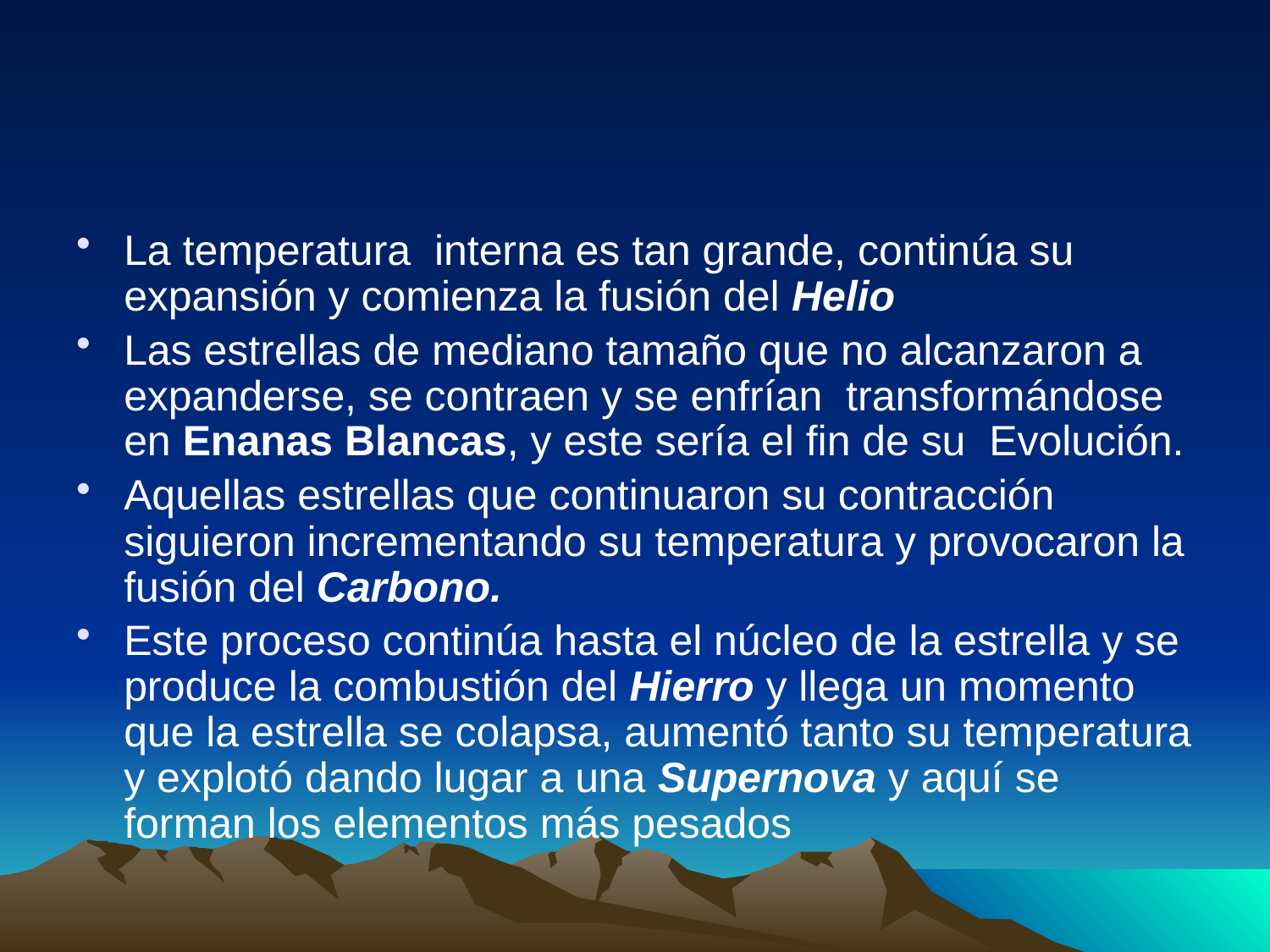

#
La temperatura  interna es tan grande, continúa su expansión y comienza la fusión del Helio
Las estrellas de mediano tamaño que no alcanzaron a expanderse, se contraen y se enfrían  transformándose en Enanas Blancas, y este sería el fin de su  Evolución.
Aquellas estrellas que continuaron su contracción siguieron incrementando su temperatura y provocaron la fusión del Carbono.
Este proceso continúa hasta el núcleo de la estrella y se produce la combustión del Hierro y llega un momento que la estrella se colapsa, aumentó tanto su temperatura y explotó dando lugar a una Supernova y aquí se forman los elementos más pesados